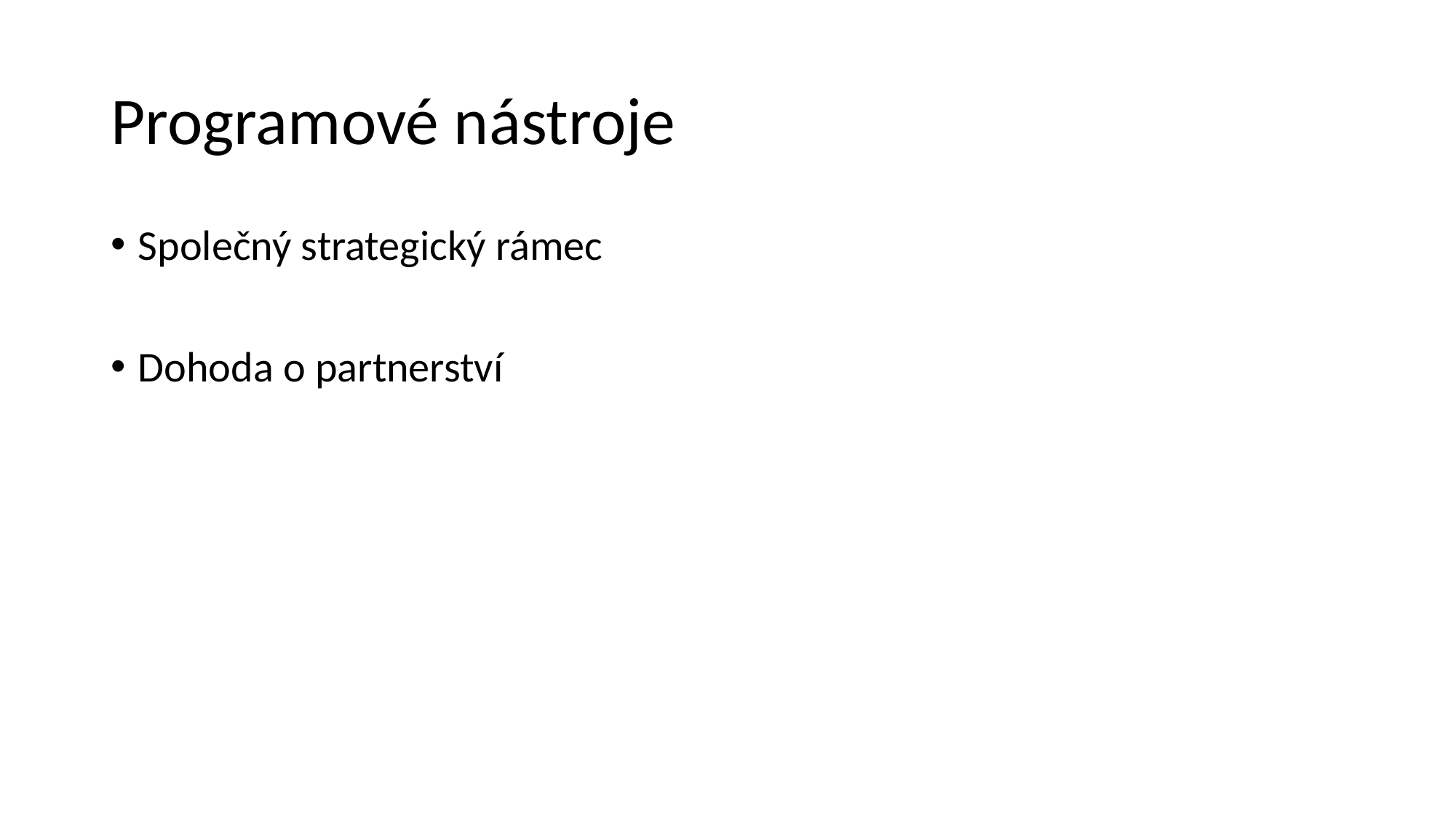

# Programové nástroje
Společný strategický rámec

Dohoda o partnerství